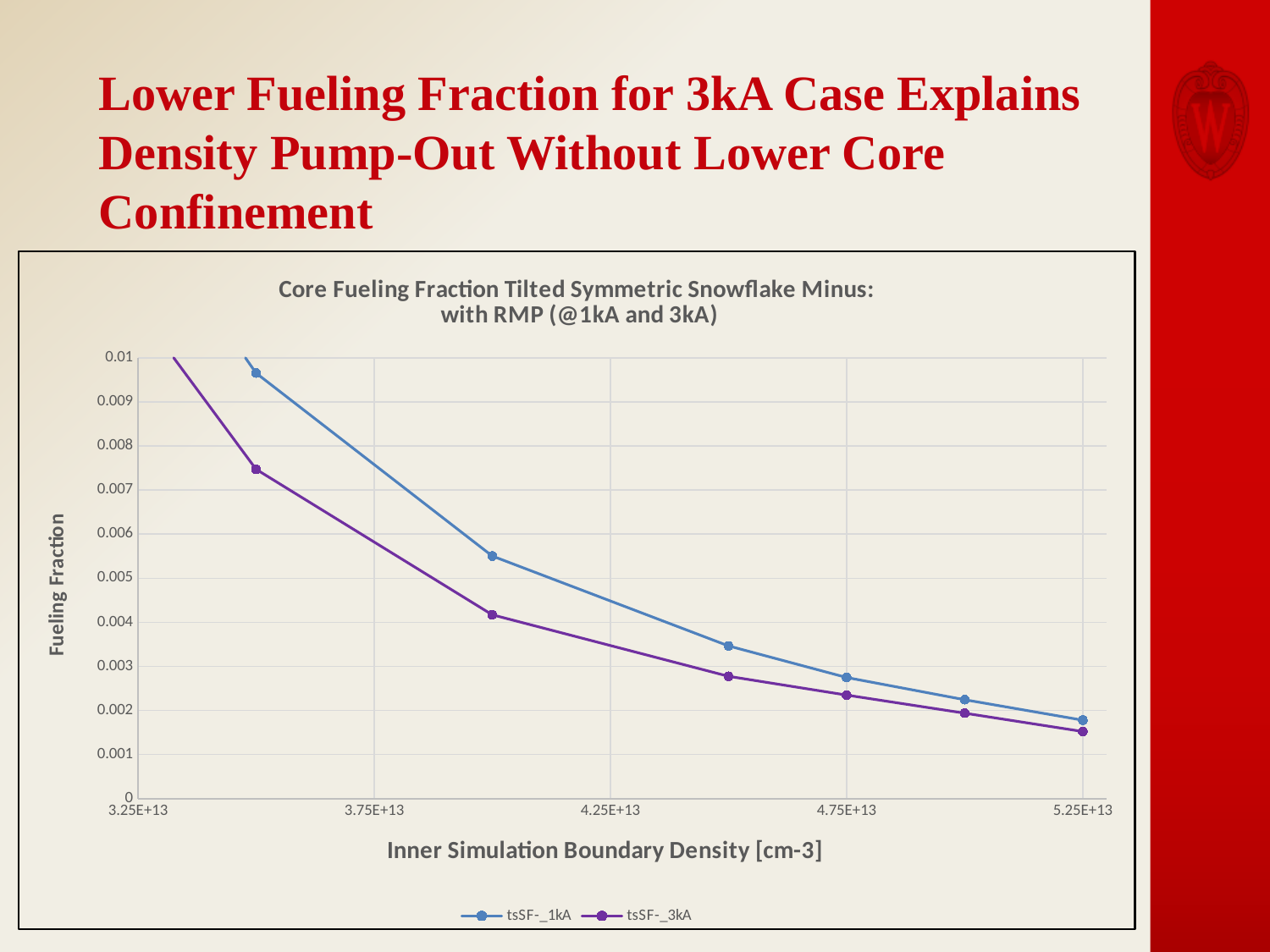

# Lower Fueling Fraction for 3kA Case Explains Density Pump-Out Without Lower Core Confinement

### Chart: Core Fueling Fraction Tilted Symmetric Snowflake Minus:
 with RMP (@1kA and 3kA)

| Category | tsSF-_1kA | tsSF-_3kA |
|---|---|---|